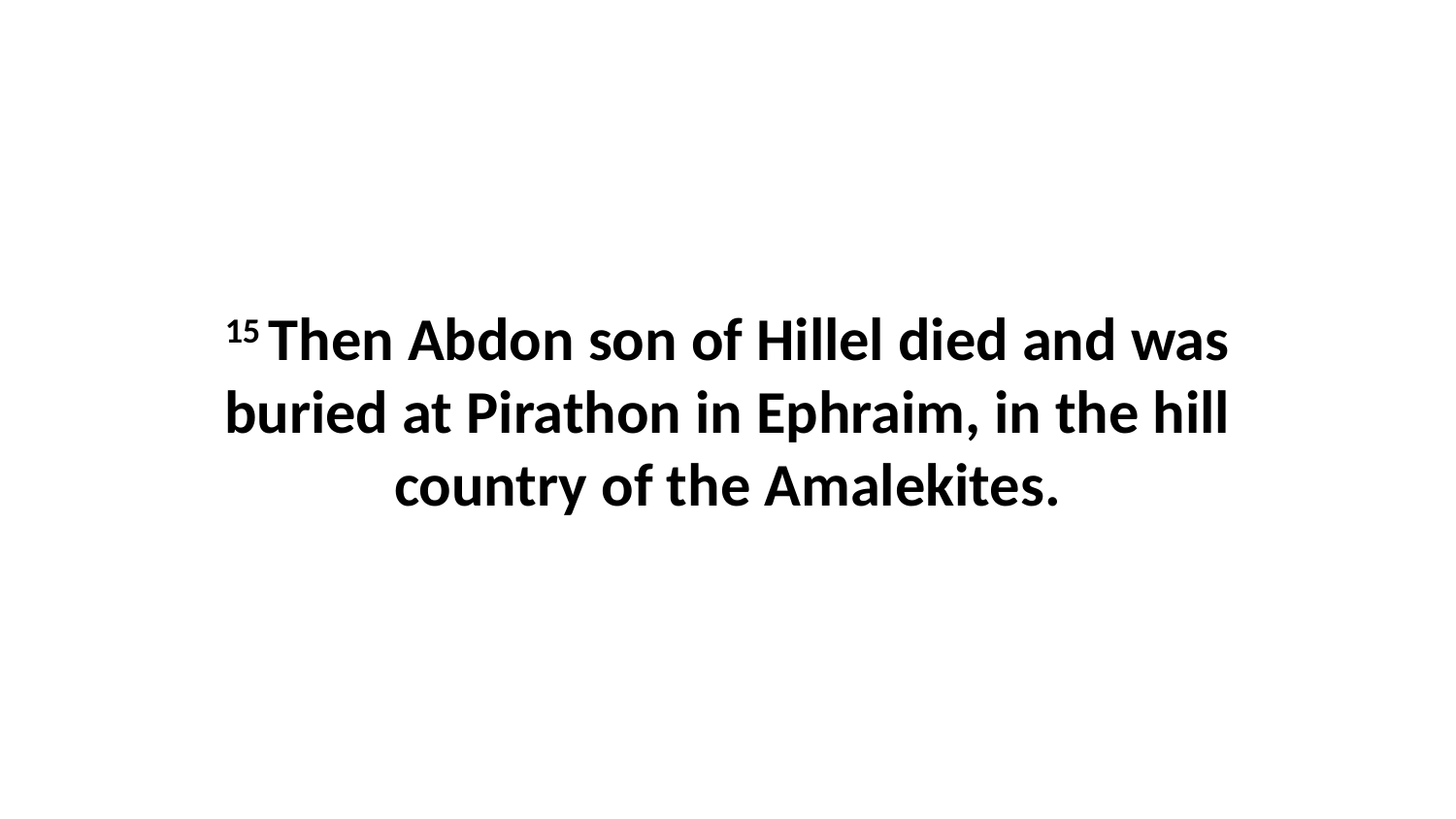

15 Then Abdon son of Hillel died and was buried at Pirathon in Ephraim, in the hill country of the Amalekites.